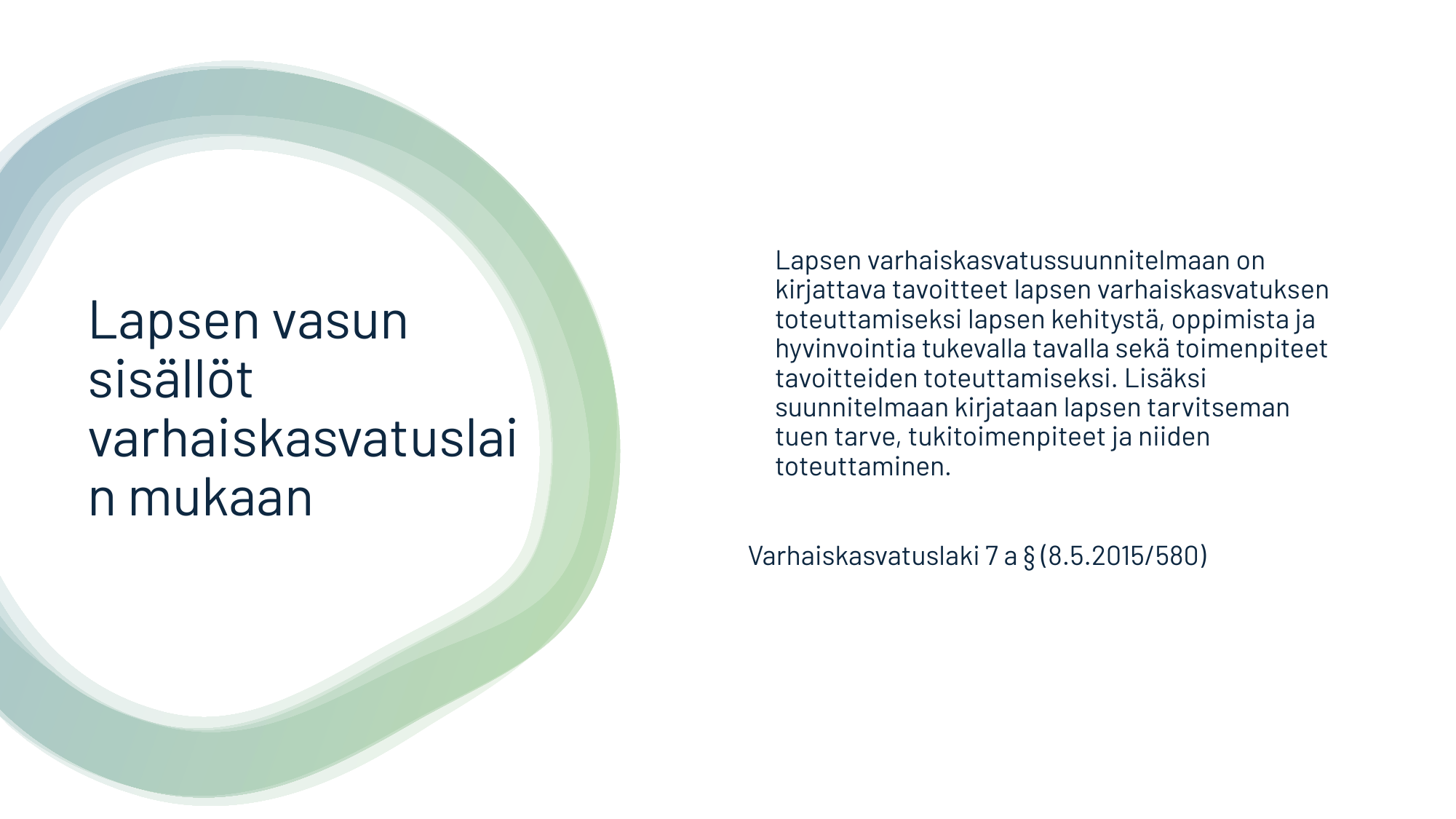

Lapsen varhaiskasvatussuunnitelmaan on kirjattava tavoitteet lapsen varhaiskasvatuksen toteuttamiseksi lapsen kehitystä, oppimista ja hyvinvointia tukevalla tavalla sekä toimenpiteet tavoitteiden toteuttamiseksi. Lisäksi suunnitelmaan kirjataan lapsen tarvitseman tuen tarve, tukitoimenpiteet ja niiden toteuttaminen.

Varhaiskasvatuslaki 7 a § (8.5.2015/580)
# Lapsen vasun sisällöt varhaiskasvatuslain mukaan